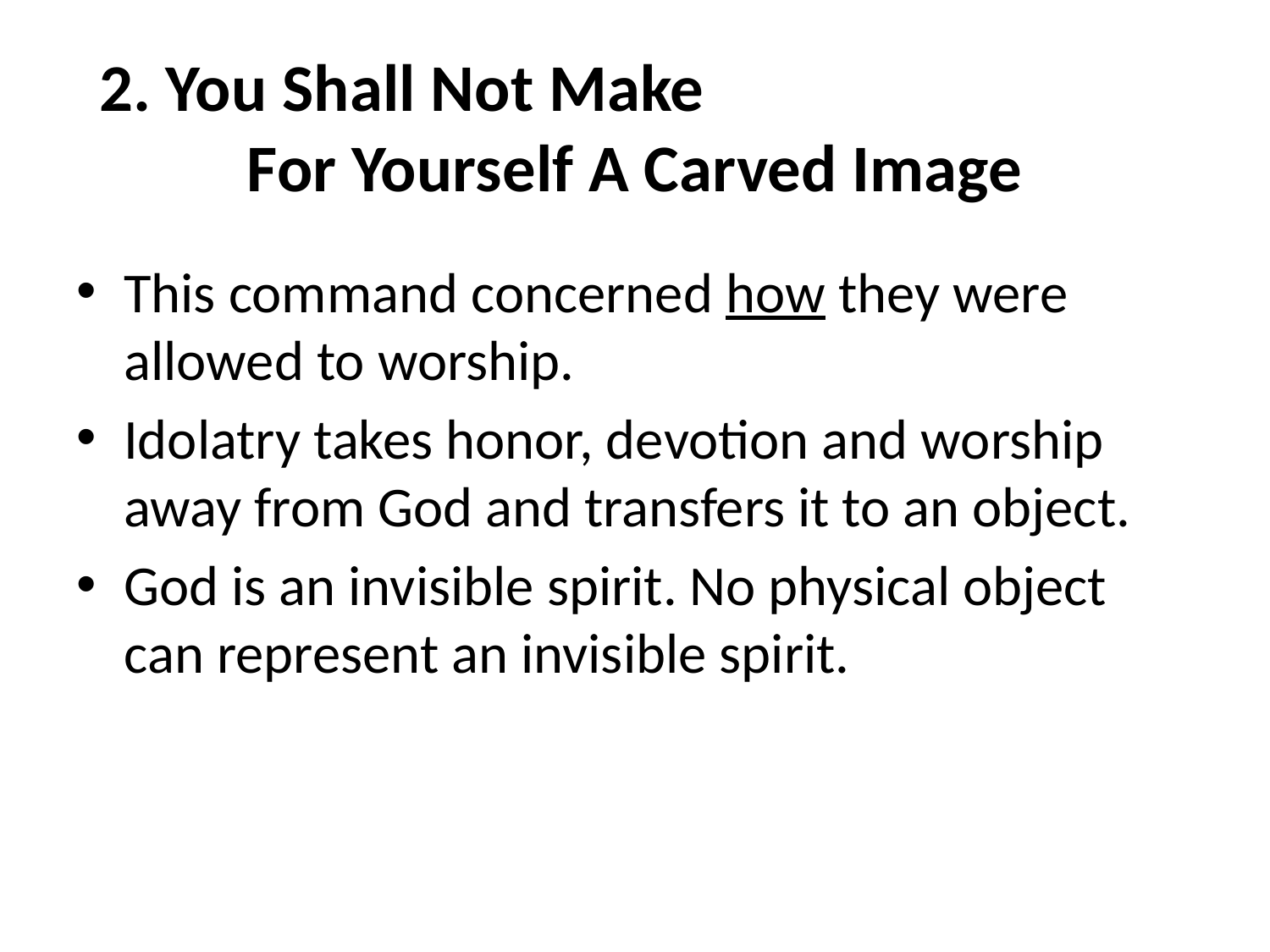

# 2. You Shall Not Make                                For Yourself A Carved Image
This command concerned how they were allowed to worship.
Idolatry takes honor, devotion and worship away from God and transfers it to an object.
God is an invisible spirit. No physical object can represent an invisible spirit.